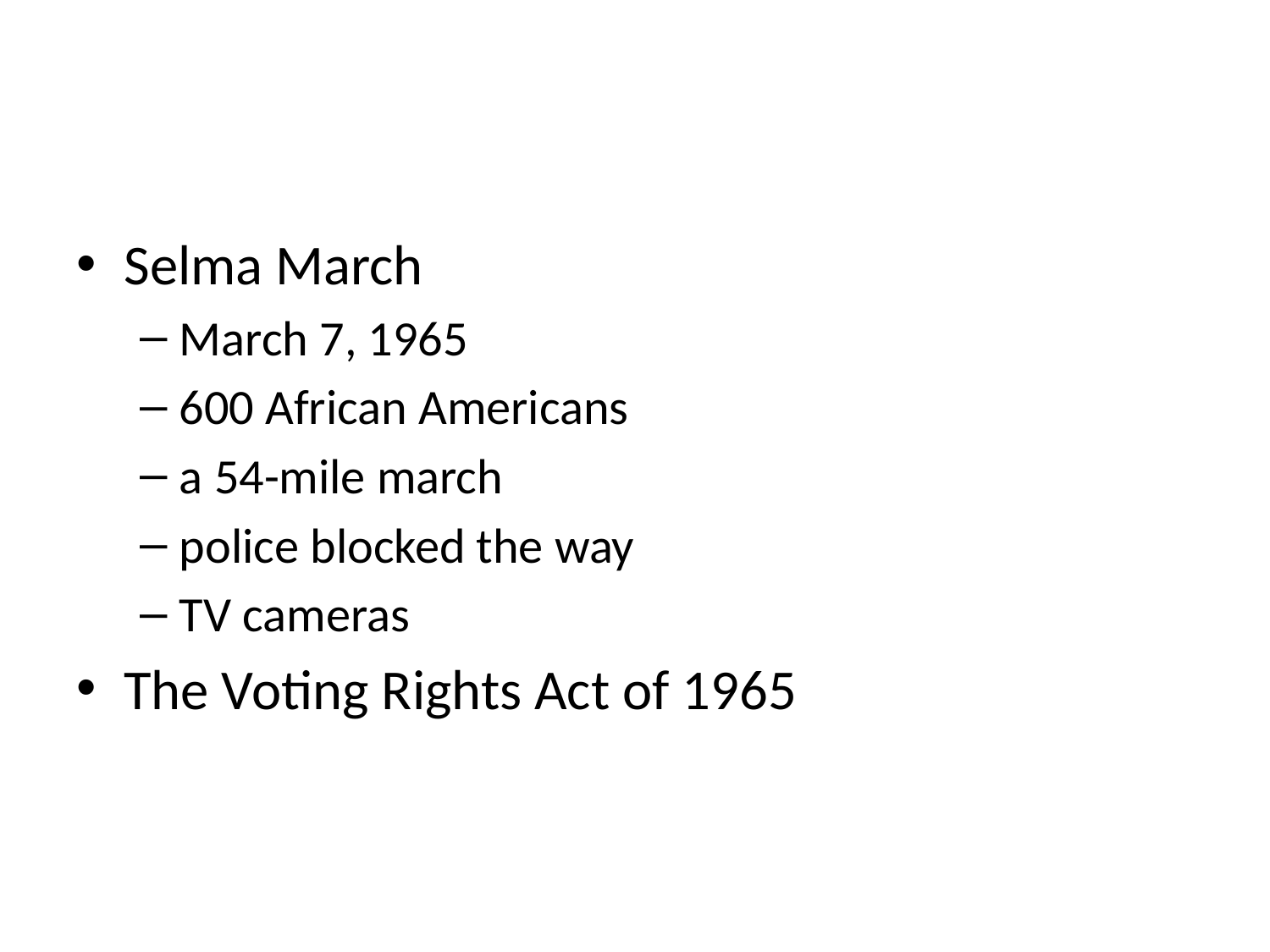

#
Selma March
March 7, 1965
600 African Americans
a 54-mile march
police blocked the way
TV cameras
The Voting Rights Act of 1965